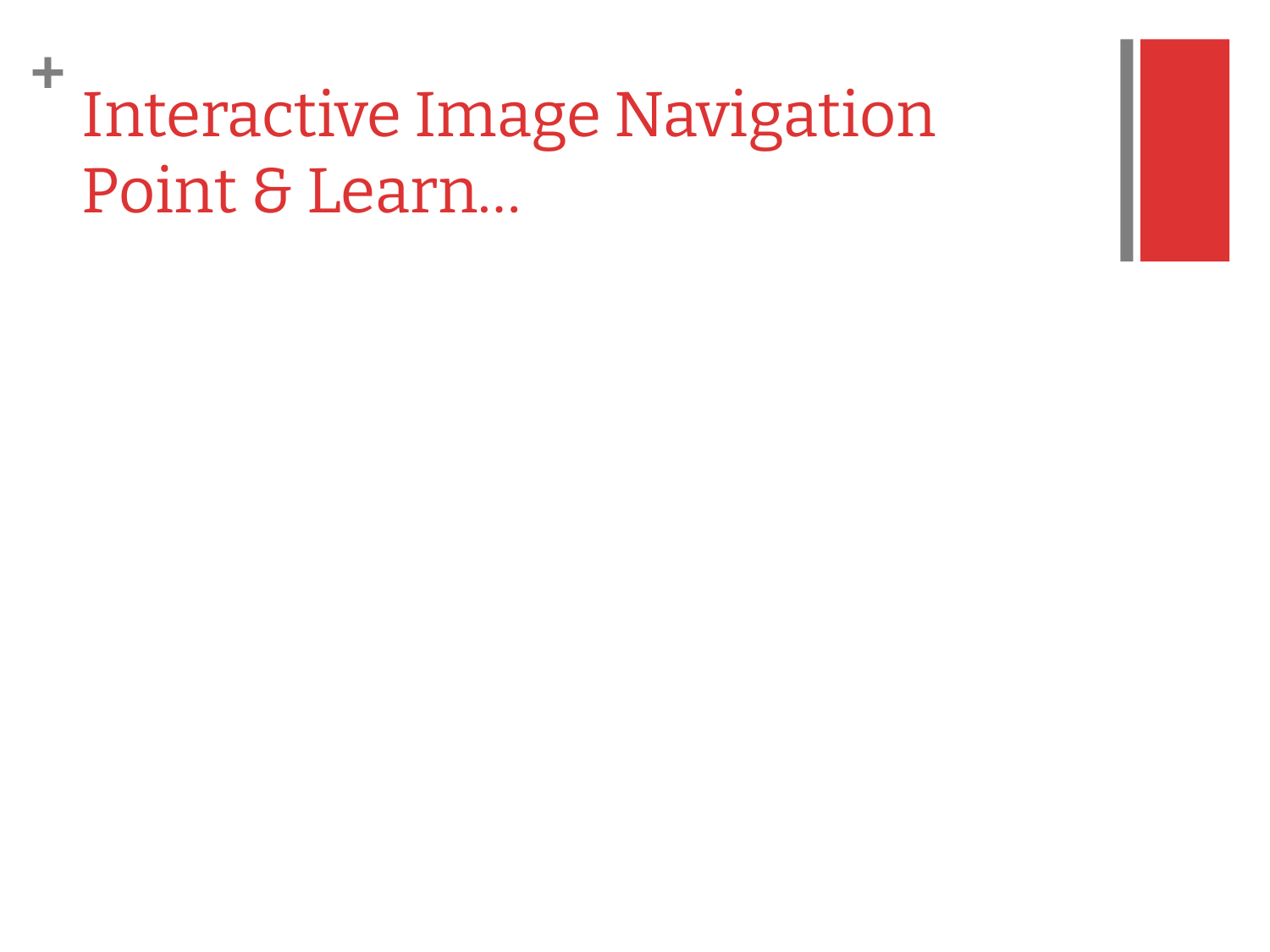

# Interactive Image Navigation Point & Learn…